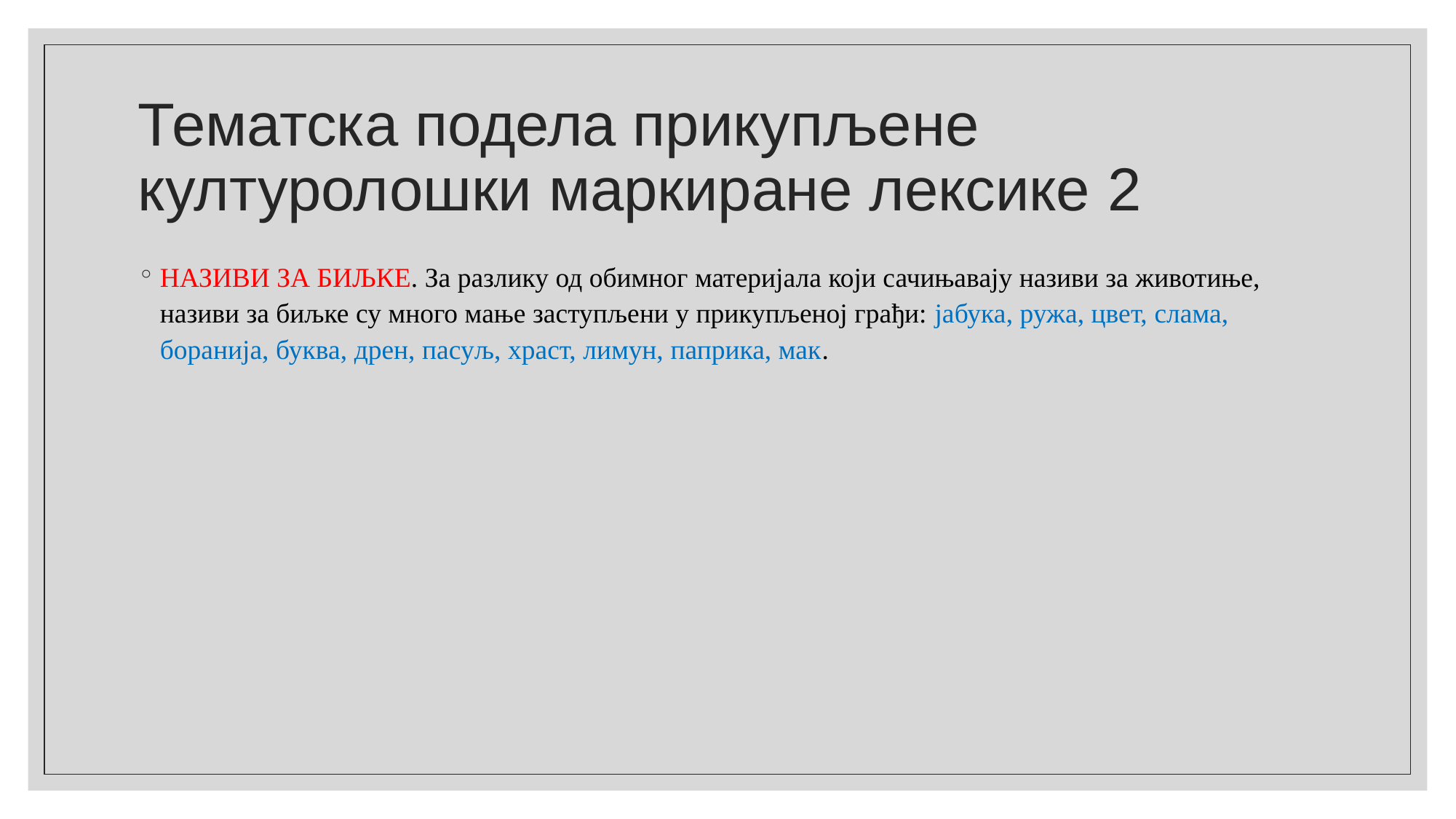

# Тематска подела прикупљене културолошки маркиране лексике 2
НАЗИВИ ЗА БИЉКЕ. За разлику од обимног материјала који сачињавају називи за животиње, називи за биљке су много мање заступљени у прикупљеној грађи: јабука, ружа, цвет, слама, боранија, буква, дрен, пасуљ, храст, лимун, паприка, мак.